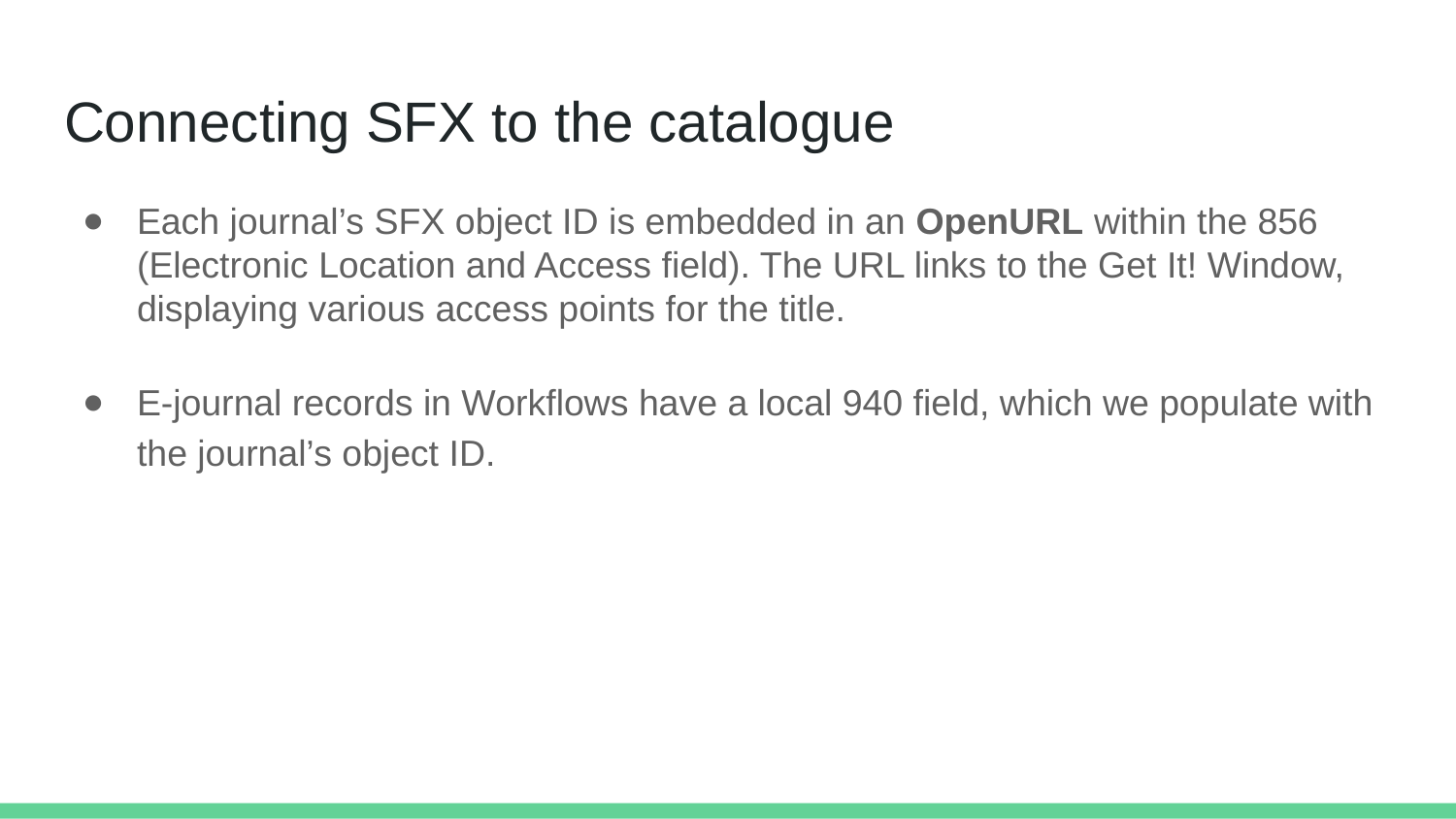

# Connecting SFX to the catalogue
Each journal’s SFX object ID is embedded in an OpenURL within the 856 (Electronic Location and Access field). The URL links to the Get It! Window, displaying various access points for the title.

E-journal records in Workflows have a local 940 field, which we populate with the journal’s object ID.